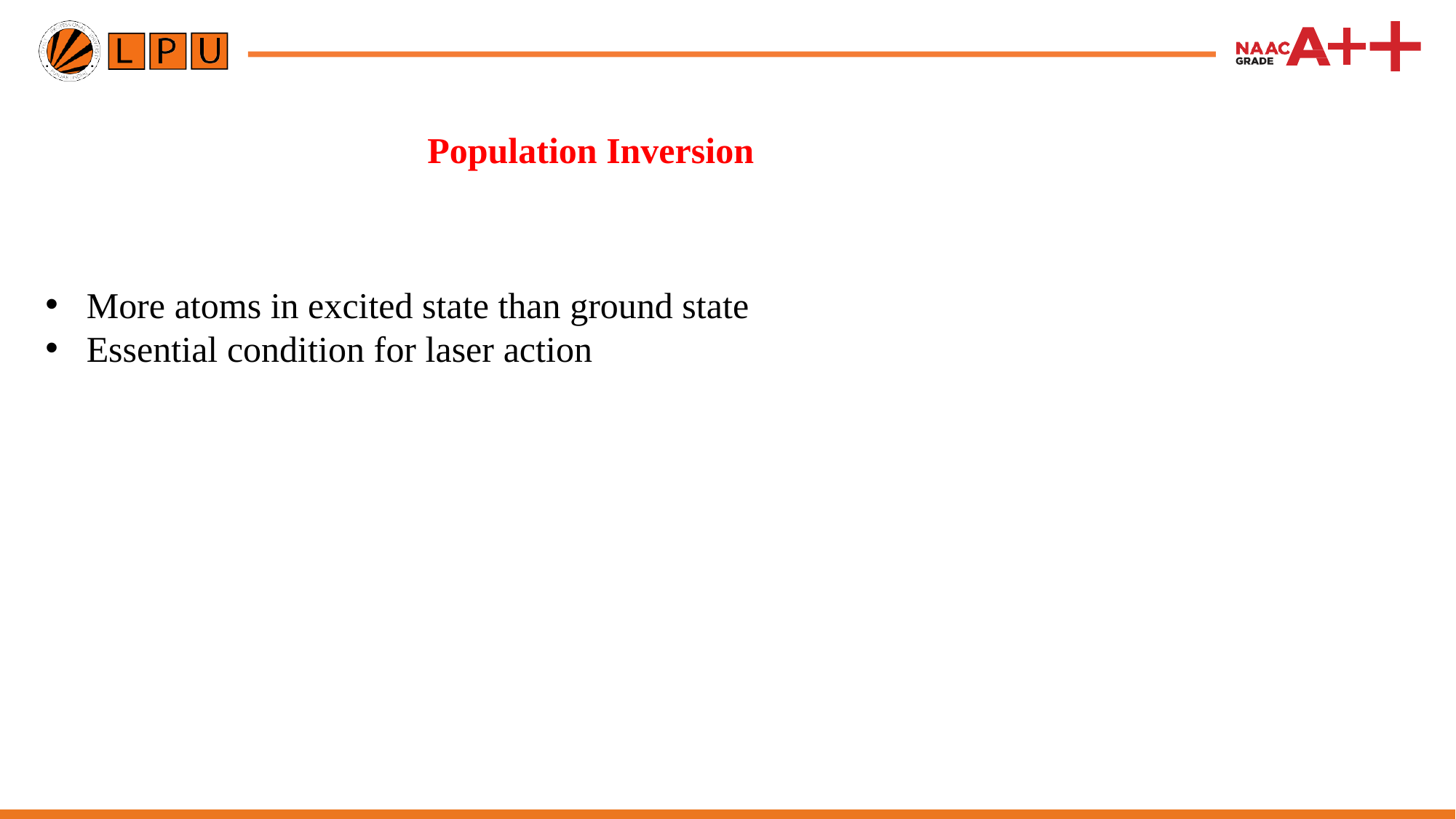

# Population Inversion
More atoms in excited state than ground state
Essential condition for laser action